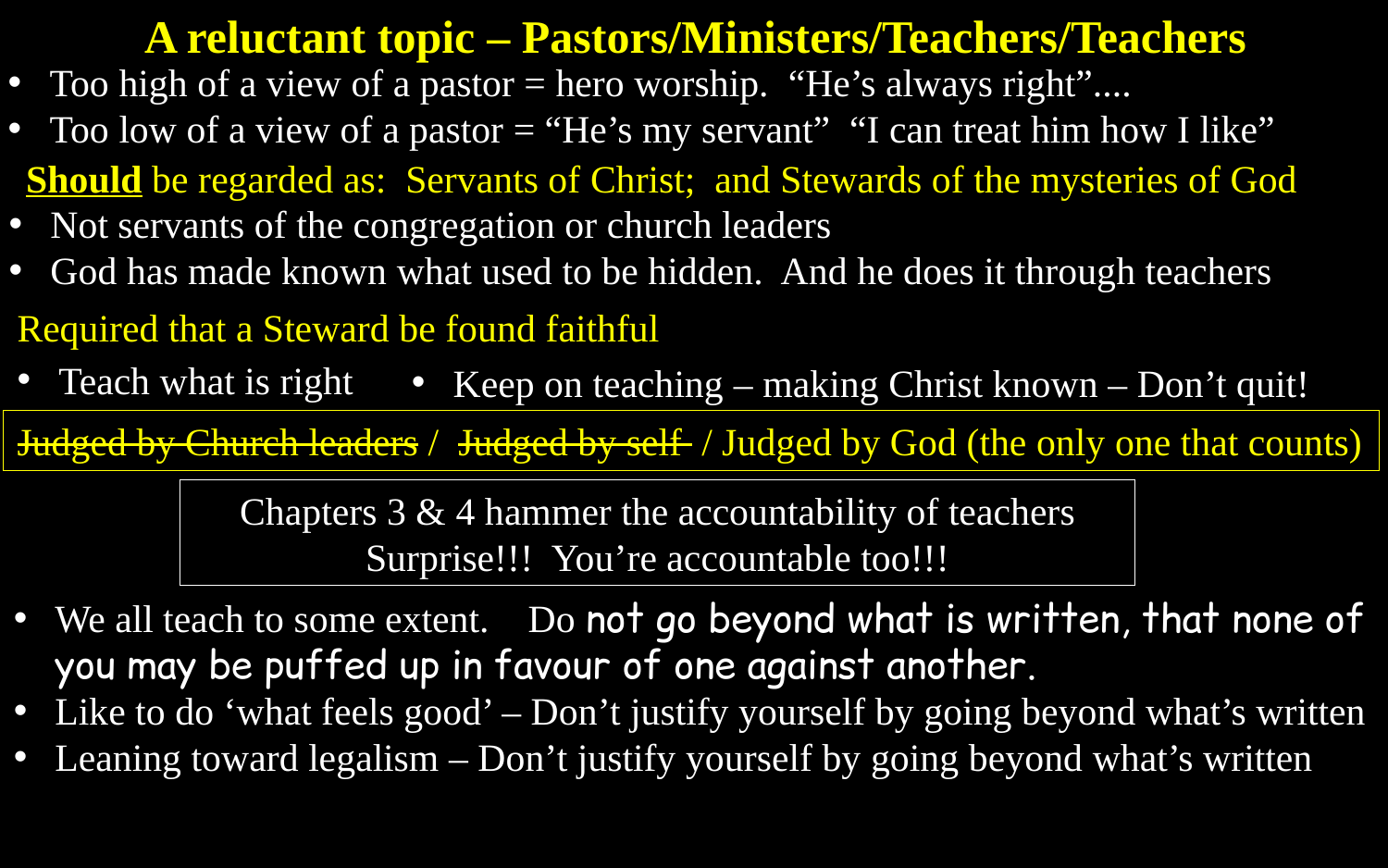

A reluctant topic – Pastors/Ministers/Teachers/Teachers
Too high of a view of a pastor = hero worship.  “He’s always right”....
Too low of a view of a pastor = “He’s my servant”  “I can treat him how I like”
Should be regarded as:  Servants of Christ;  and Stewards of the mysteries of God
Not servants of the congregation or church leaders
God has made known what used to be hidden.  And he does it through teachers
Required that a Steward be found faithful
Teach what is right
Keep on teaching – making Christ known – Don’t quit!
Judged by Church leaders /  Judged by self  / Judged by God (the only one that counts)
Chapters 3 & 4 hammer the accountability of teachers
Surprise!!!  You’re accountable too!!!
We all teach to some extent.    Do not go beyond what is written, that none of you may be puffed up in favour of one against another.
Like to do ‘what feels good’ – Don’t justify yourself by going beyond what’s written
Leaning toward legalism – Don’t justify yourself by going beyond what’s written